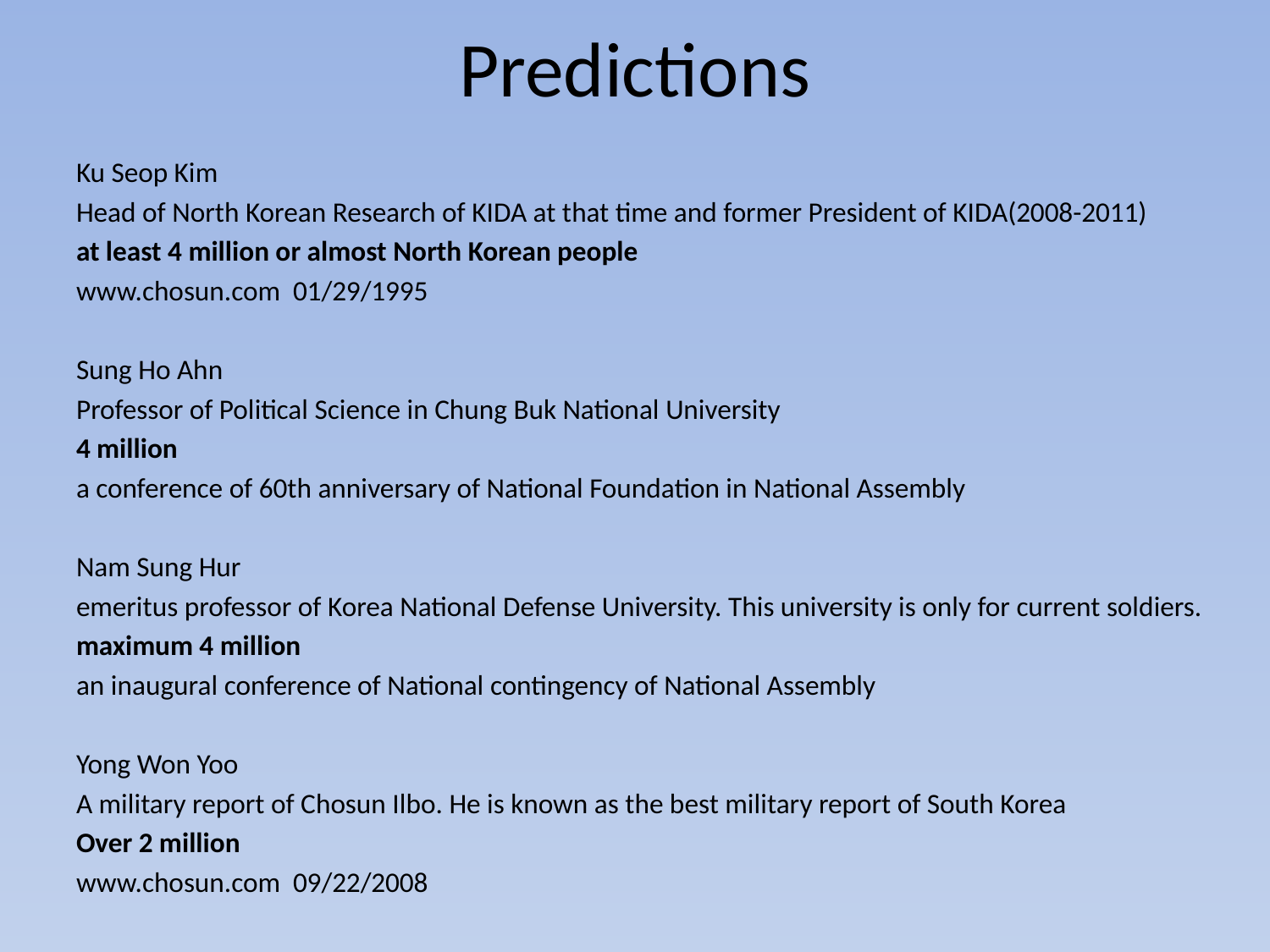

# Predictions
Ku Seop Kim
Head of North Korean Research of KIDA at that time and former President of KIDA(2008-2011)
at least 4 million or almost North Korean people
www.chosun.com  01/29/1995

Sung Ho Ahn
Professor of Political Science in Chung Buk National University
4 million
a conference of 60th anniversary of National Foundation in National Assembly

Nam Sung Hur
emeritus professor of Korea National Defense University. This university is only for current soldiers.
maximum 4 million
an inaugural conference of National contingency of National Assembly

Yong Won Yoo
A military report of Chosun Ilbo. He is known as the best military report of South Korea
Over 2 million
www.chosun.com  09/22/2008